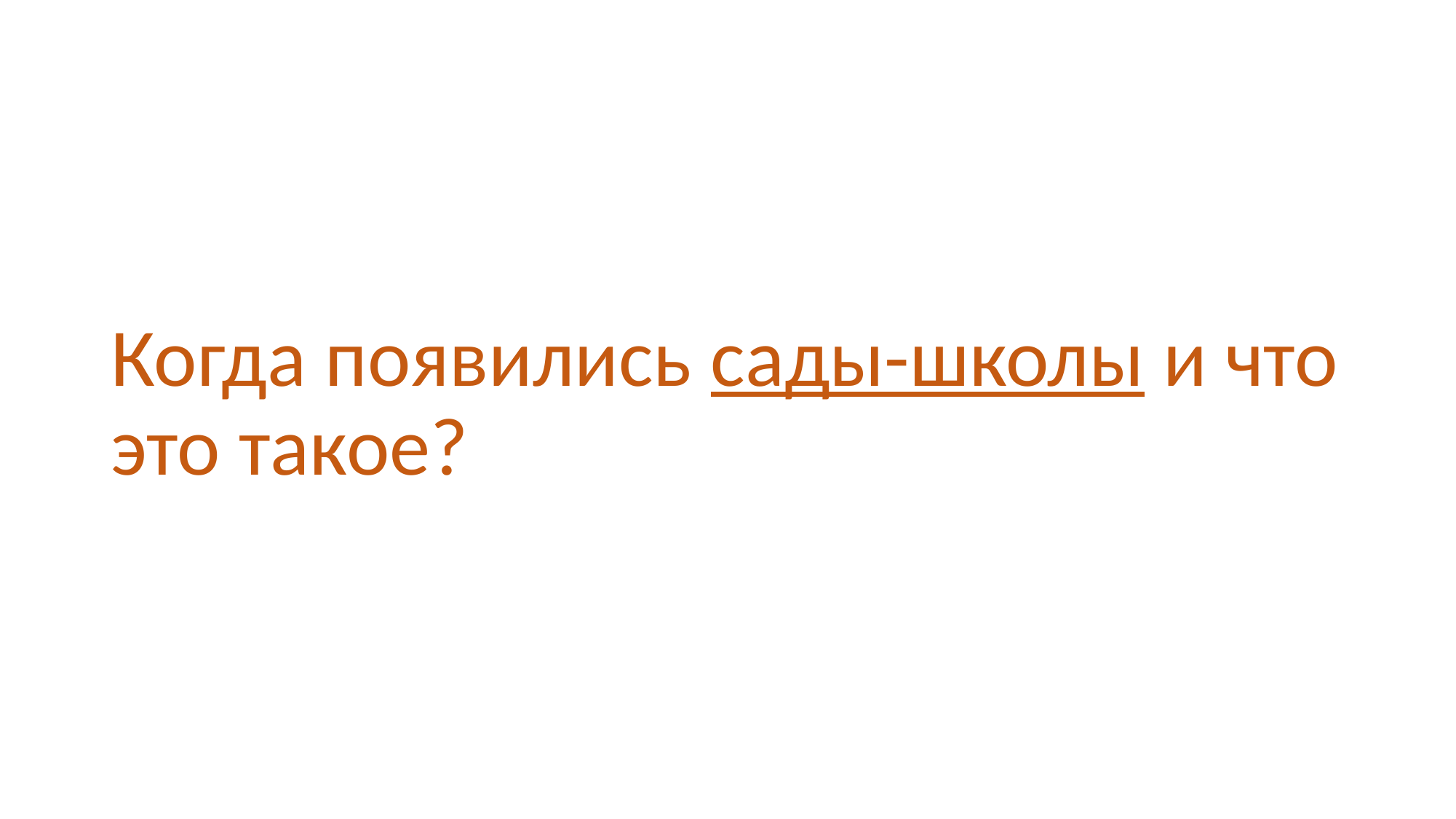

# Когда появились сады-школы и что это такое?